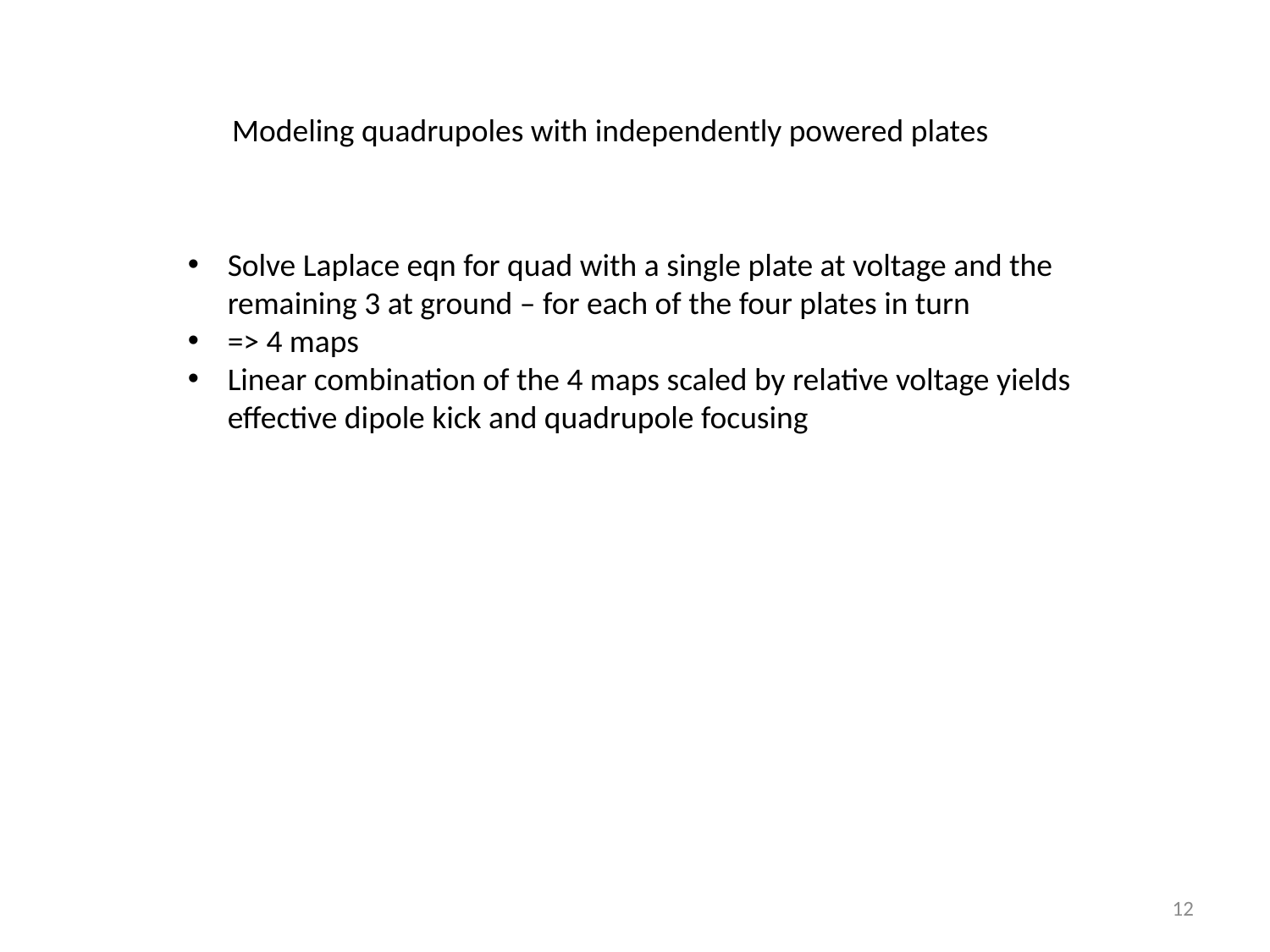

Modeling quadrupoles with independently powered plates

Solve Laplace eqn for quad with a single plate at voltage and the remaining 3 at ground – for each of the four plates in turn
=> 4 maps
Linear combination of the 4 maps scaled by relative voltage yields effective dipole kick and quadrupole focusing
12